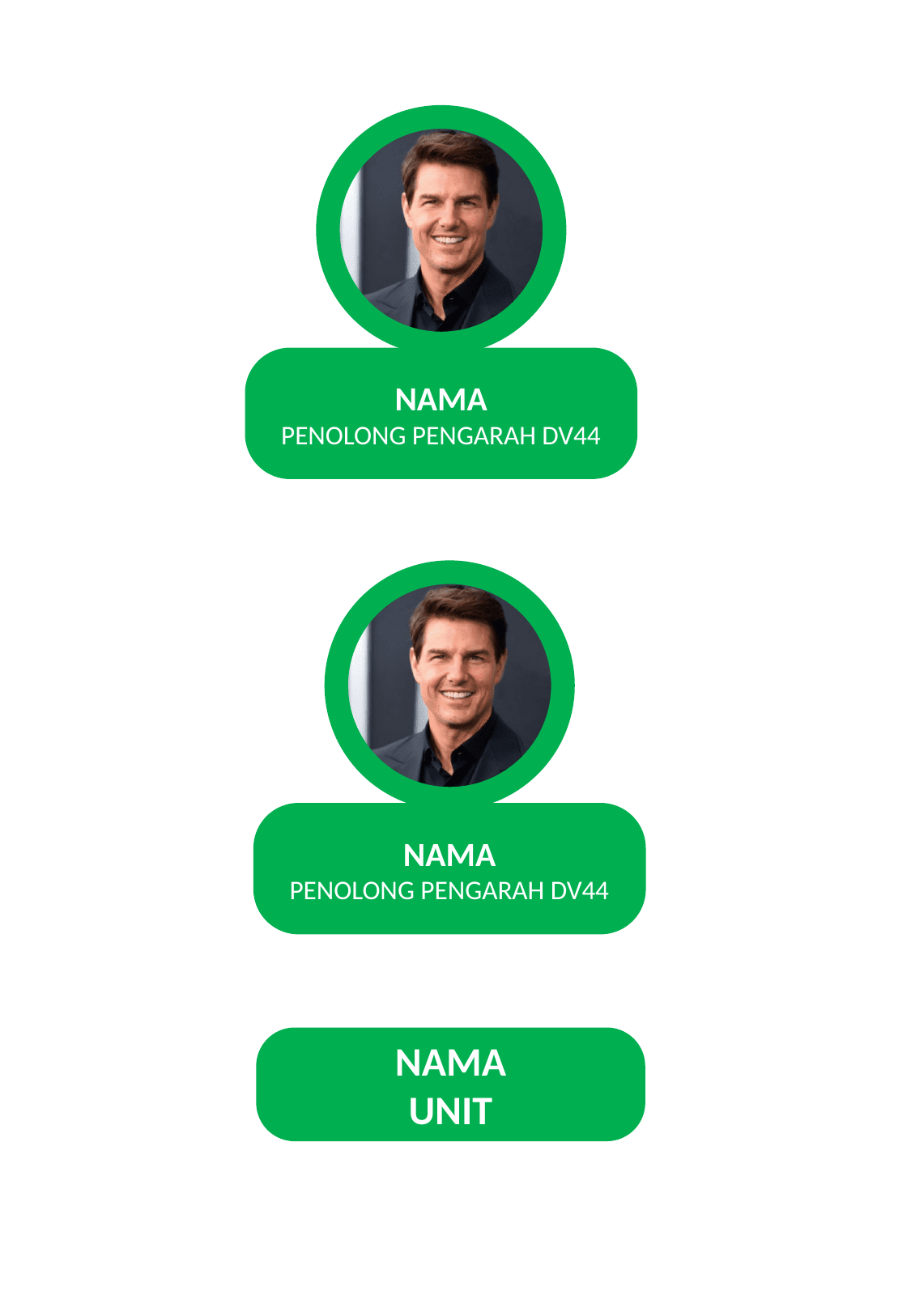

NAMA
PENOLONG PENGARAH DV44

NAMA
PENOLONG PENGARAH DV44
NAMA
UNIT